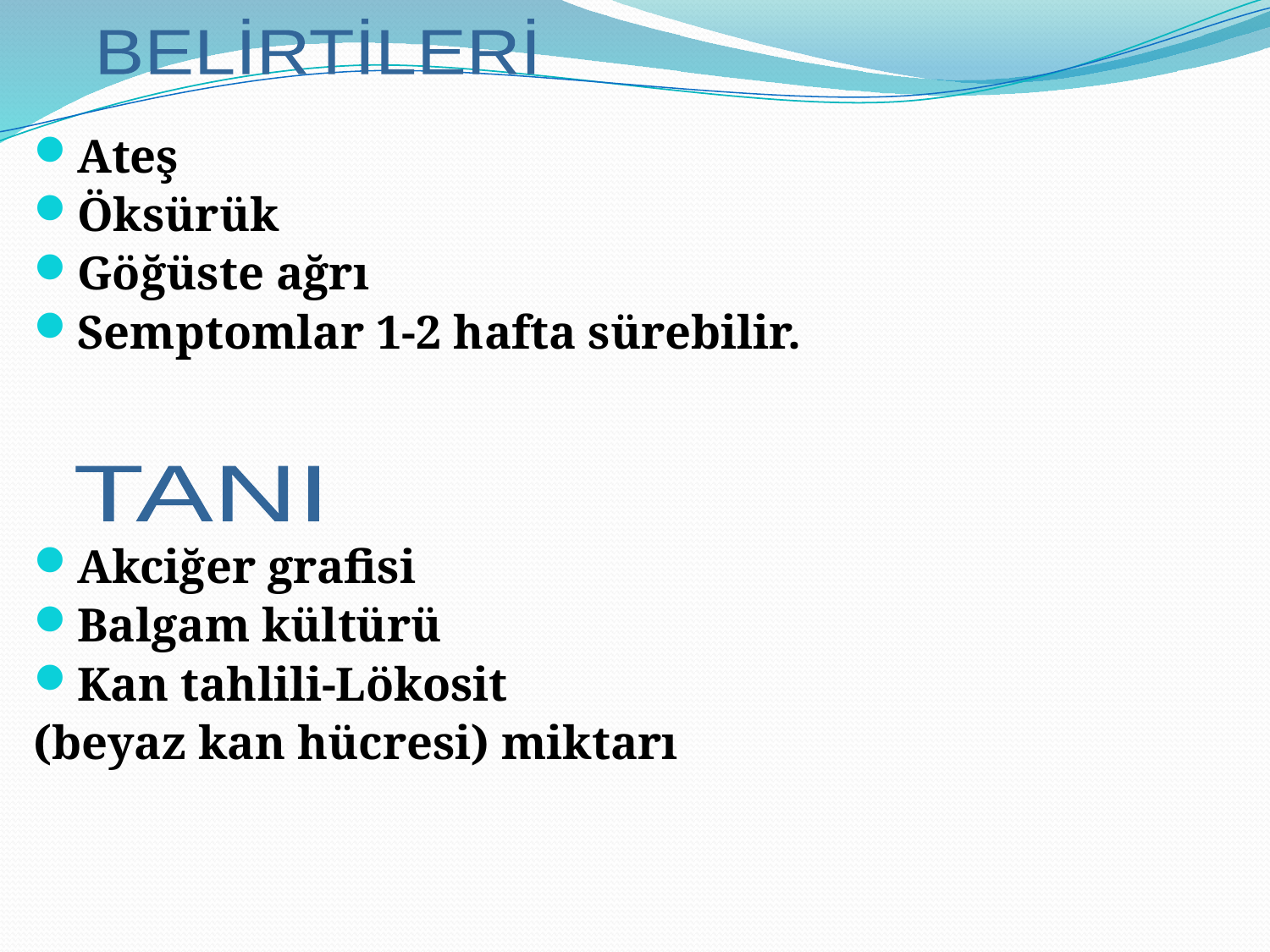

Ateş
Öksürük
Göğüste ağrı
Semptomlar 1-2 hafta sürebilir.

Akciğer grafisi
Balgam kültürü
Kan tahlili-Lökosit
(beyaz kan hücresi) miktarı

BELİRTİLERİ
TANI